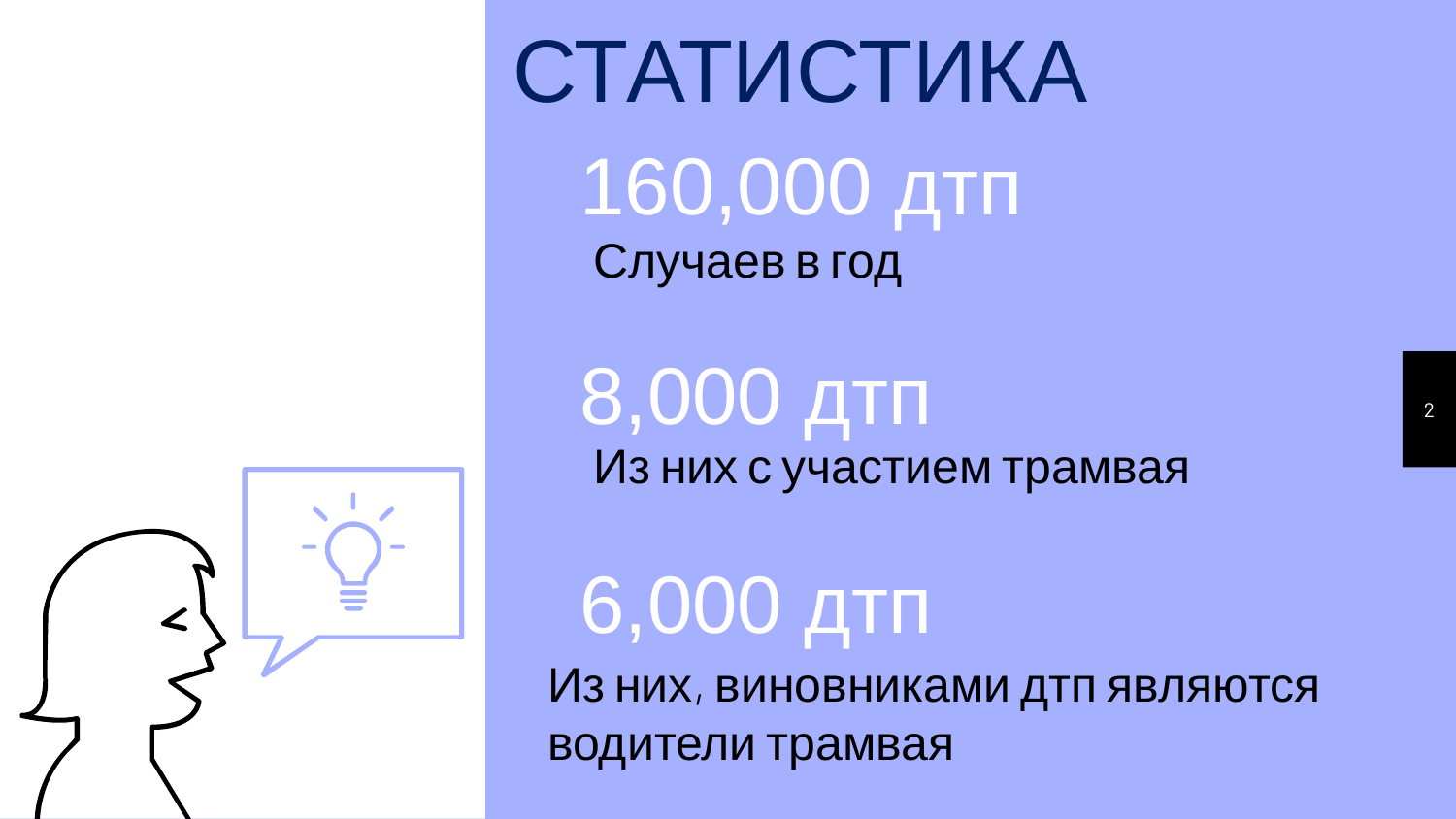

СТАТИСТИКА
160,000 дтп
Случаев в год
8,000 дтп
2
Из них с участием трамвая

6,000 дтп
Из них, виновниками дтп являются водители трамвая